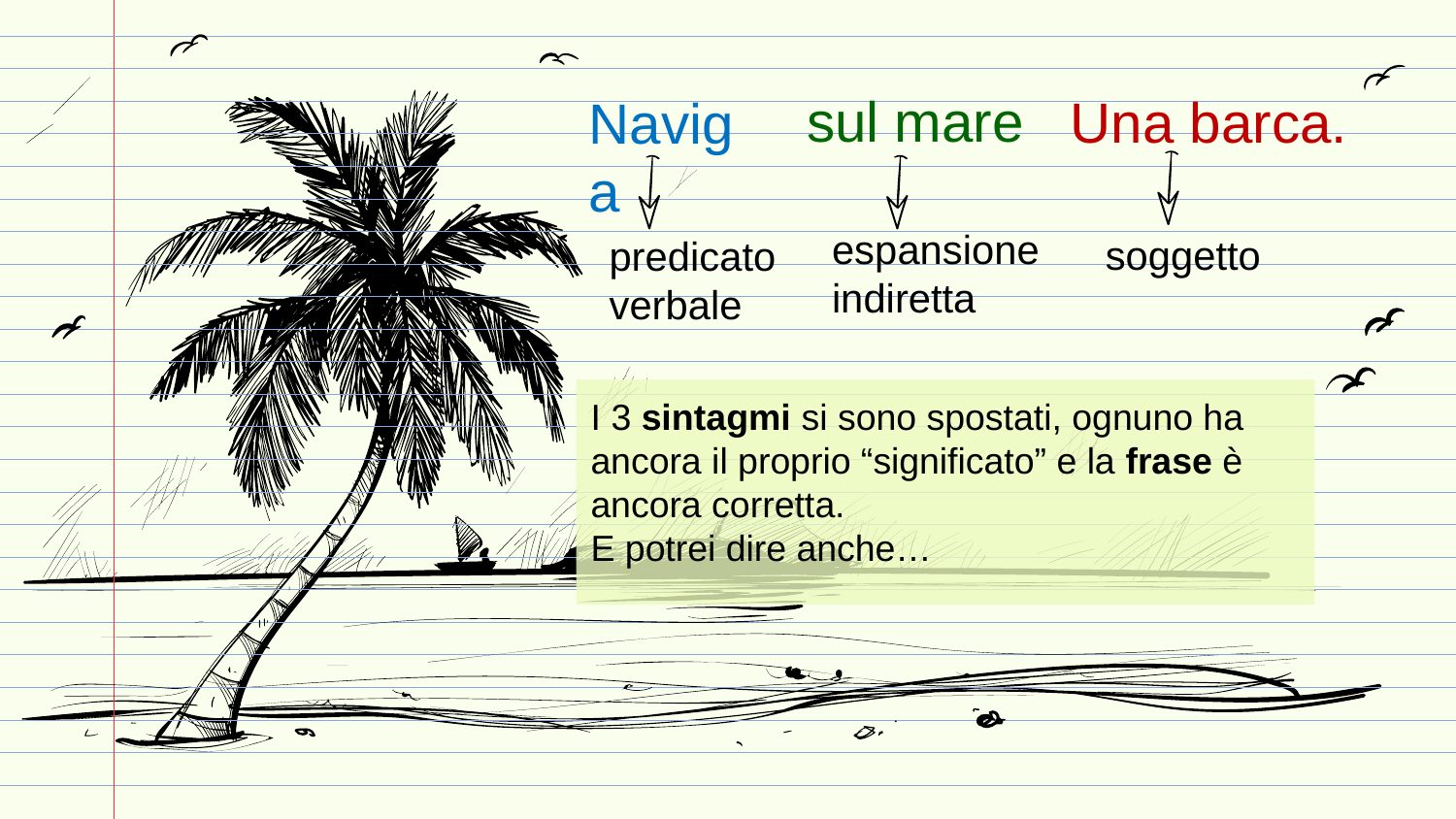

sul mare
# Una barca.
Naviga

espansione indiretta
soggetto
predicato verbale
I 3 sintagmi si sono spostati, ognuno ha ancora il proprio “significato” e la frase è ancora corretta.
E potrei dire anche…